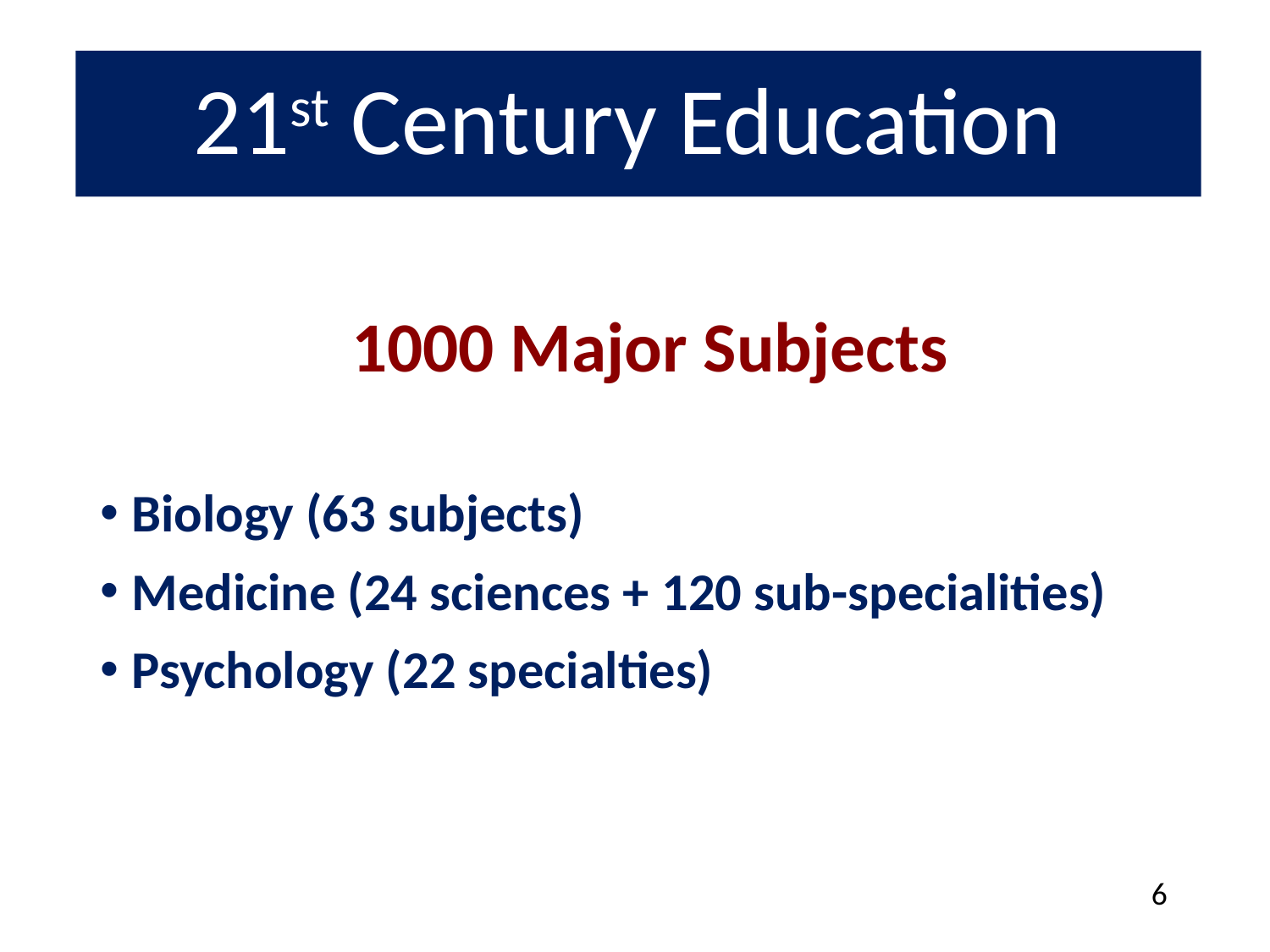

# 21st Century Education

1000 Major Subjects

Biology (63 subjects)
Medicine (24 sciences + 120 sub-specialities)
Psychology (22 specialties)

6